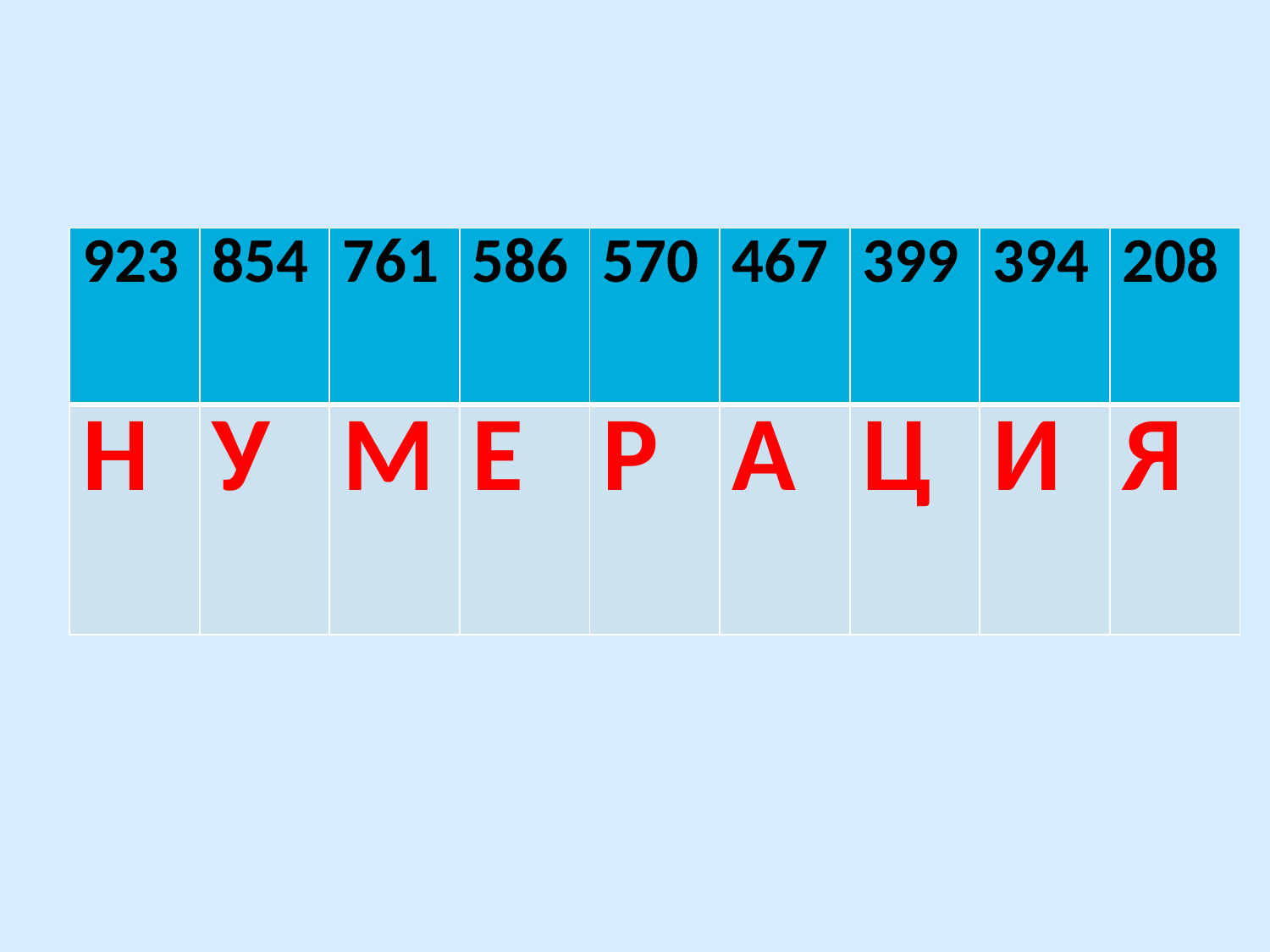

| 923 | 854 | 761 | 586 | 570 | 467 | 399 | 394 | 208 |
| --- | --- | --- | --- | --- | --- | --- | --- | --- |
| Н | У | М | Е | Р | А | Ц | И | Я |